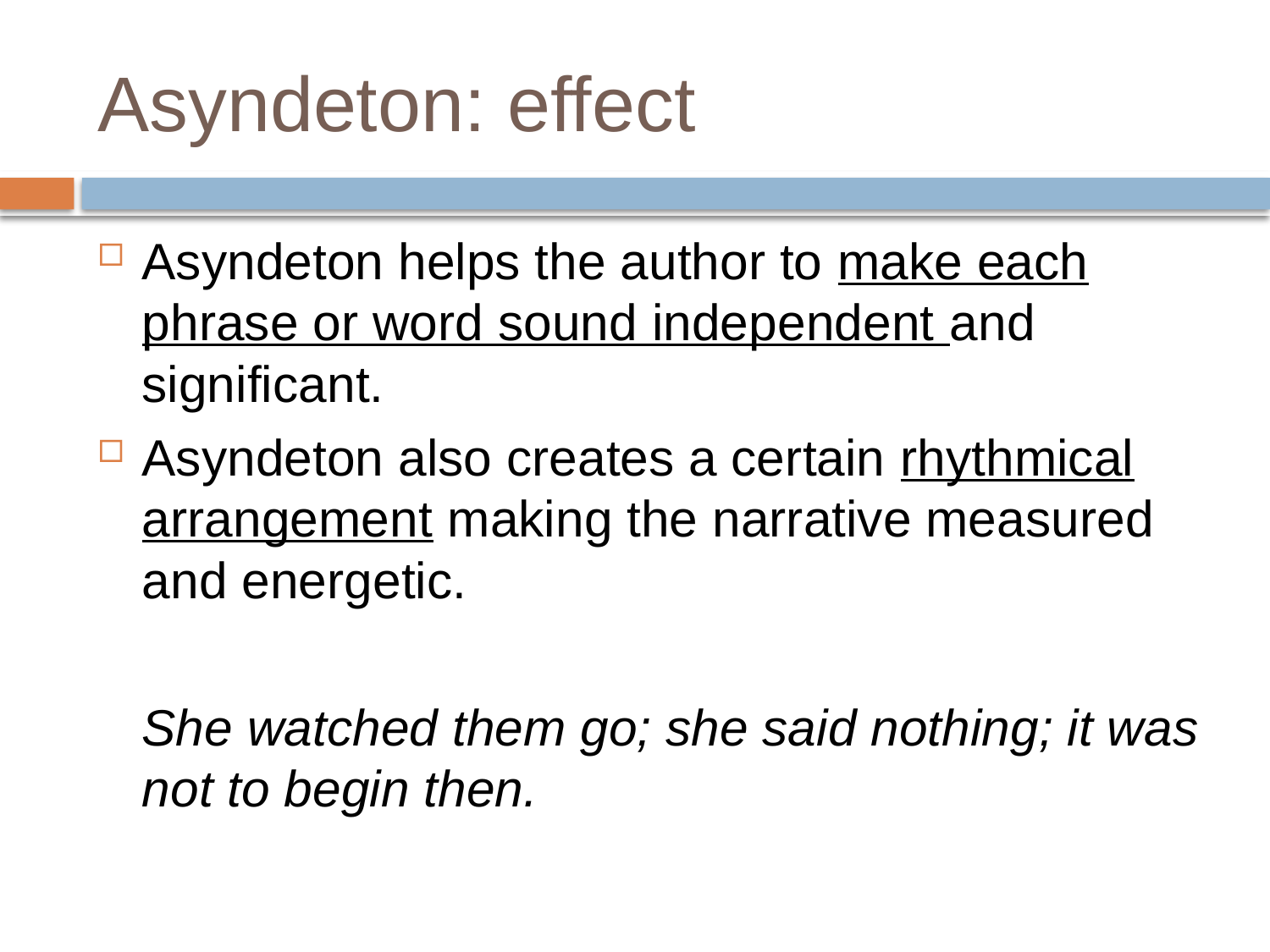

# Asyndeton: effect
Asyndeton helps the author to make each phrase or word sound independent and significant.
Asyndeton also creates a certain rhythmical arrangement making the narrative measured and energetic.

	She watched them go; she said nothing; it was not to begin then.